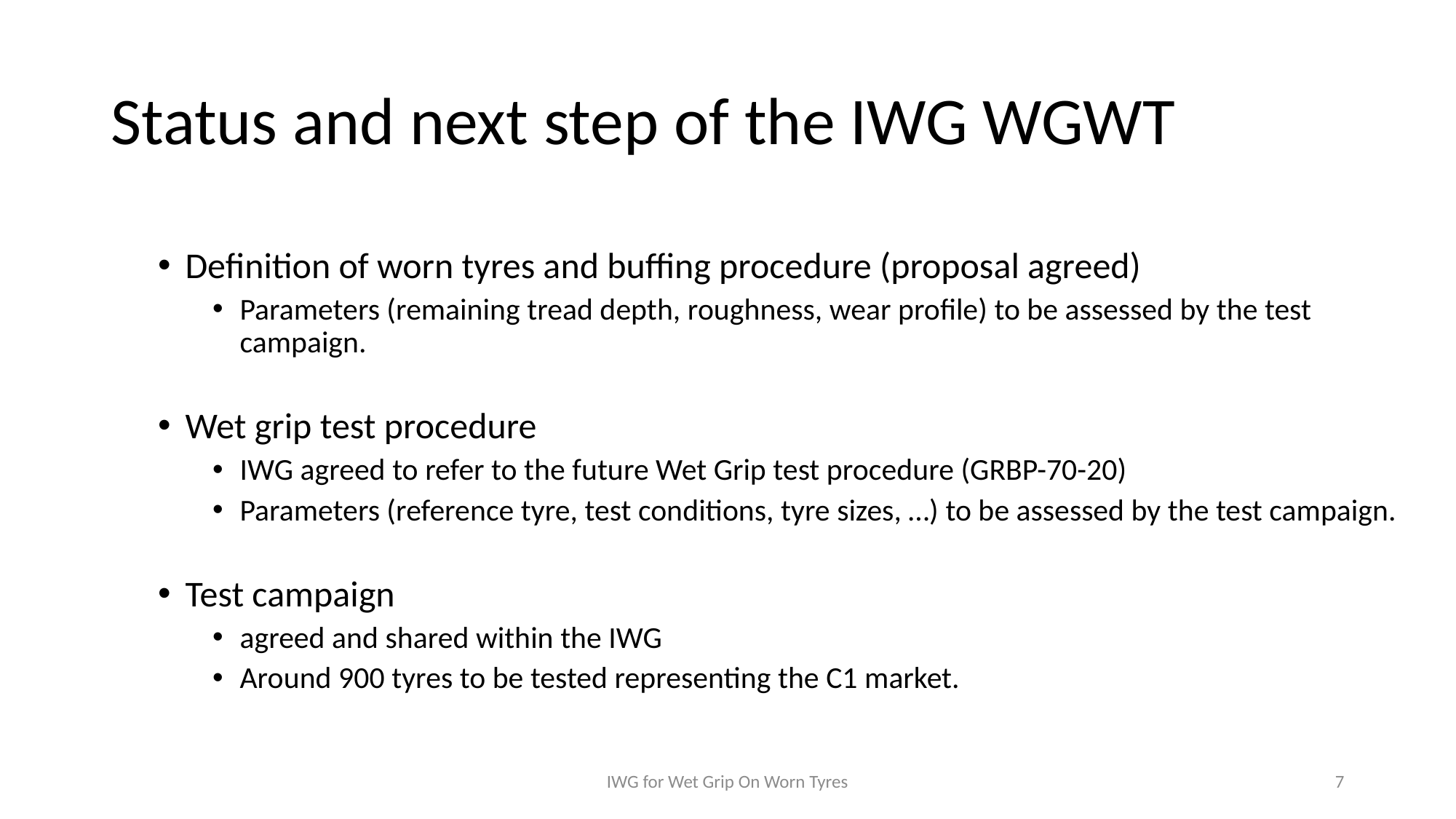

# Status and next step of the IWG WGWT

Definition of worn tyres and buffing procedure (proposal agreed)
Parameters (remaining tread depth, roughness, wear profile) to be assessed by the test campaign.

Wet grip test procedure
IWG agreed to refer to the future Wet Grip test procedure (GRBP-70-20)
Parameters (reference tyre, test conditions, tyre sizes, …) to be assessed by the test campaign.

Test campaign
agreed and shared within the IWG
Around 900 tyres to be tested representing the C1 market.

IWG for Wet Grip On Worn Tyres
7